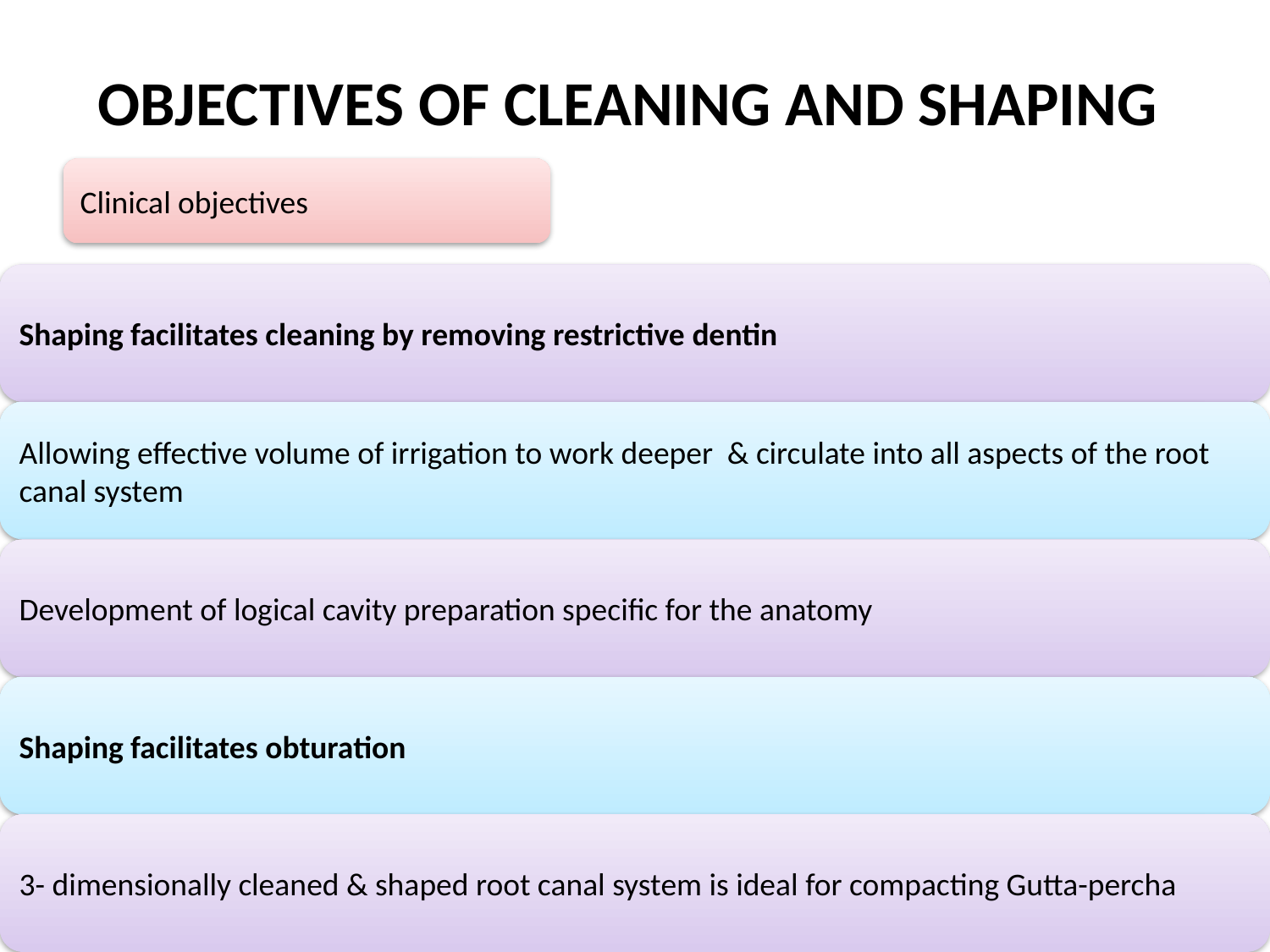

# OBJECTIVES OF CLEANING AND SHAPING
Clinical objectives
Shaping facilitates cleaning by removing restrictive dentin
Allowing effective volume of irrigation to work deeper  & circulate into all aspects of the root canal system
Development of logical cavity preparation specific for the anatomy
Shaping facilitates obturation
3- dimensionally cleaned & shaped root canal system is ideal for compacting Gutta-percha